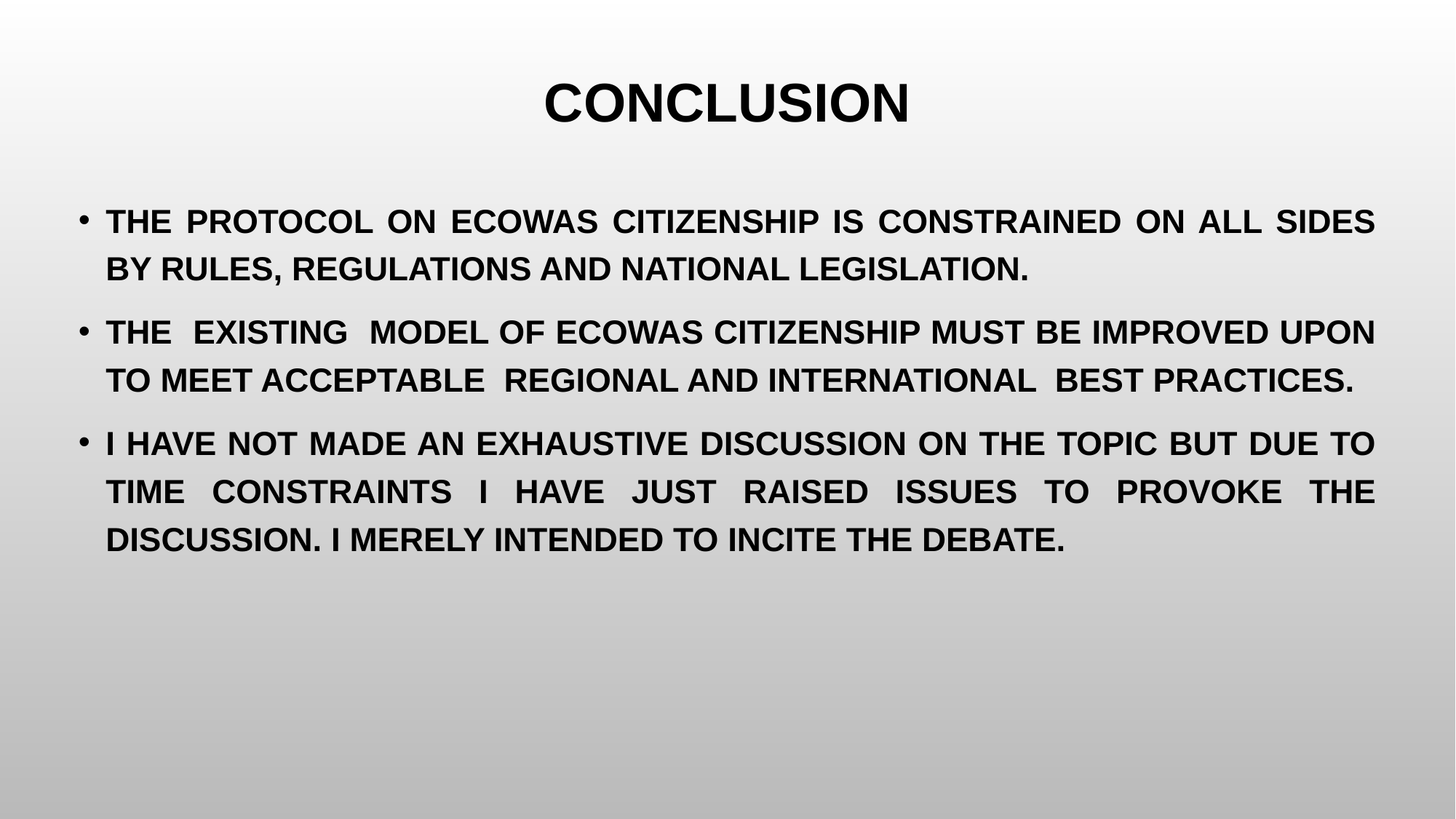

# CONCLUSION
the protocol on ECOWAS citizenship is constrained on all sides by rules, regulations and national legislation.
The  existing  model of ECOWAS Citizenship must be improved upon to meet acceptable  regional and international  best practices.
I have not made an exhaustive discussion on the topic but due to time constraints I have just raised issues to provoke the discussion. I merely intended to incite the debate.